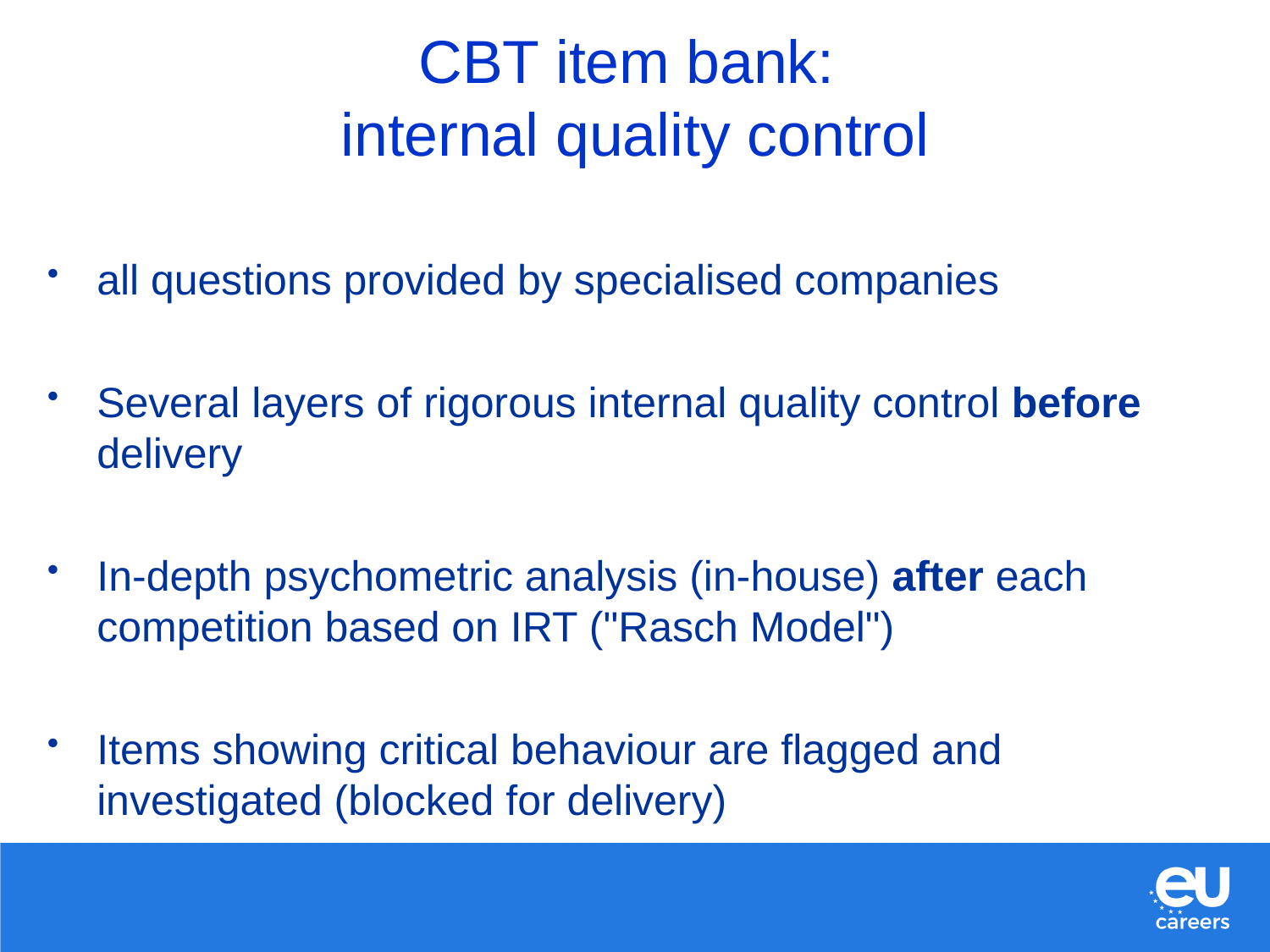

CBT item bank:
internal quality control
all questions provided by specialised companies

Several layers of rigorous internal quality control before delivery

In-depth psychometric analysis (in-house) after each competition based on IRT ("Rasch Model")

Items showing critical behaviour are flagged and investigated (blocked for delivery)